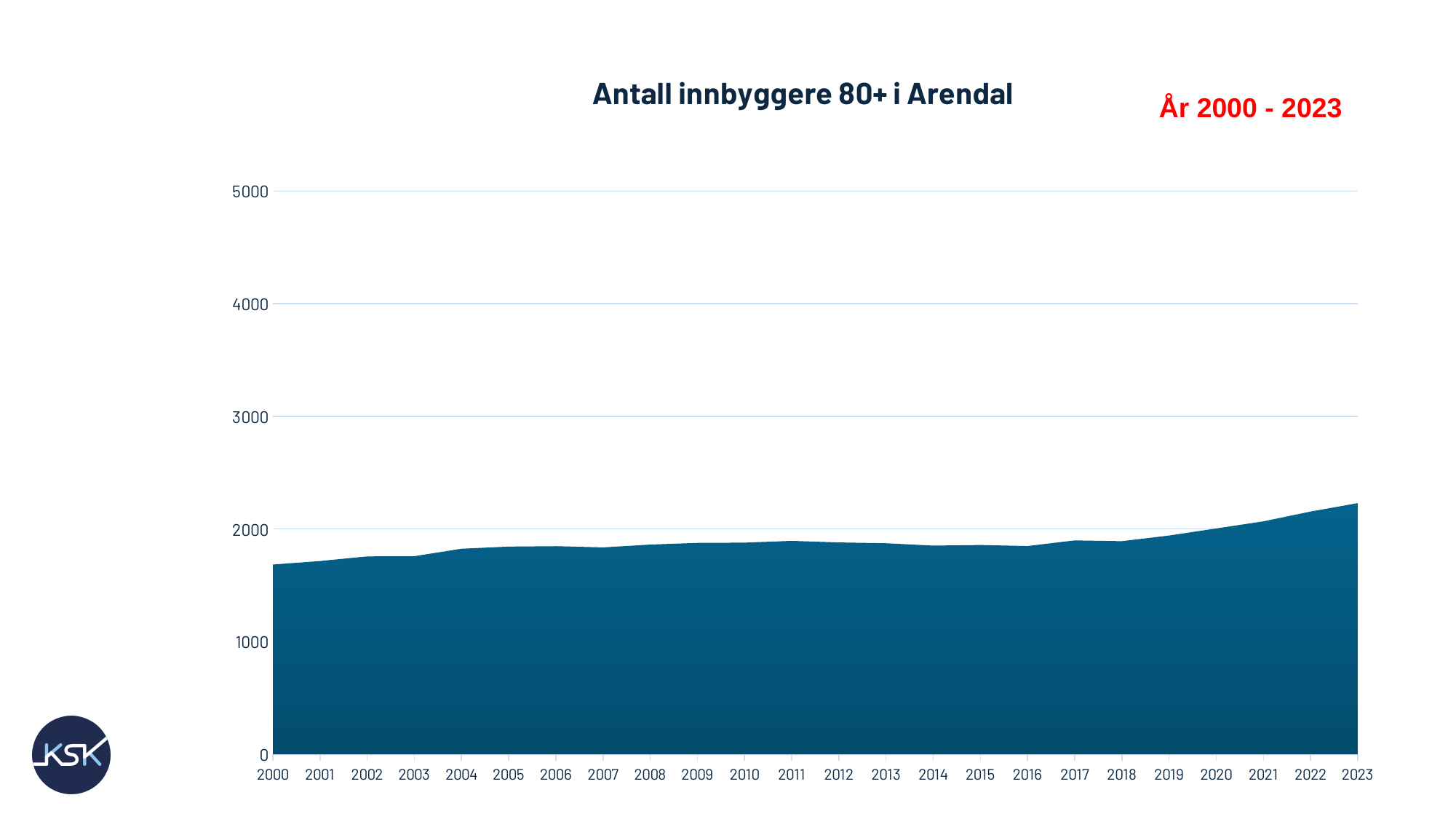

### Chart: Antall innbyggere 80+ i Arendal

| Category |  |
|---|---|
| 2000 | 1684.0 |
| 2001 | 1715.0 |
| 2002 | 1756.0 |
| 2003 | 1758.0 |
| 2004 | 1824.0 |
| 2005 | 1843.0 |
| 2006 | 1847.0 |
| 2007 | 1836.0 |
| 2008 | 1861.0 |
| 2009 | 1876.0 |
| 2010 | 1878.0 |
| 2011 | 1894.0 |
| 2012 | 1880.0 |
| 2013 | 1873.0 |
| 2014 | 1852.0 |
| 2015 | 1857.0 |
| 2016 | 1848.0 |
| 2017 | 1898.0 |
| 2018 | 1891.0 |
| 2019 | 1941.0 |
| 2020 | 2004.0 |
| 2021 | 2067.0 |
| 2022 | 2154.0 |
| 2023 | 2229.0 |
År 2000 - 2023